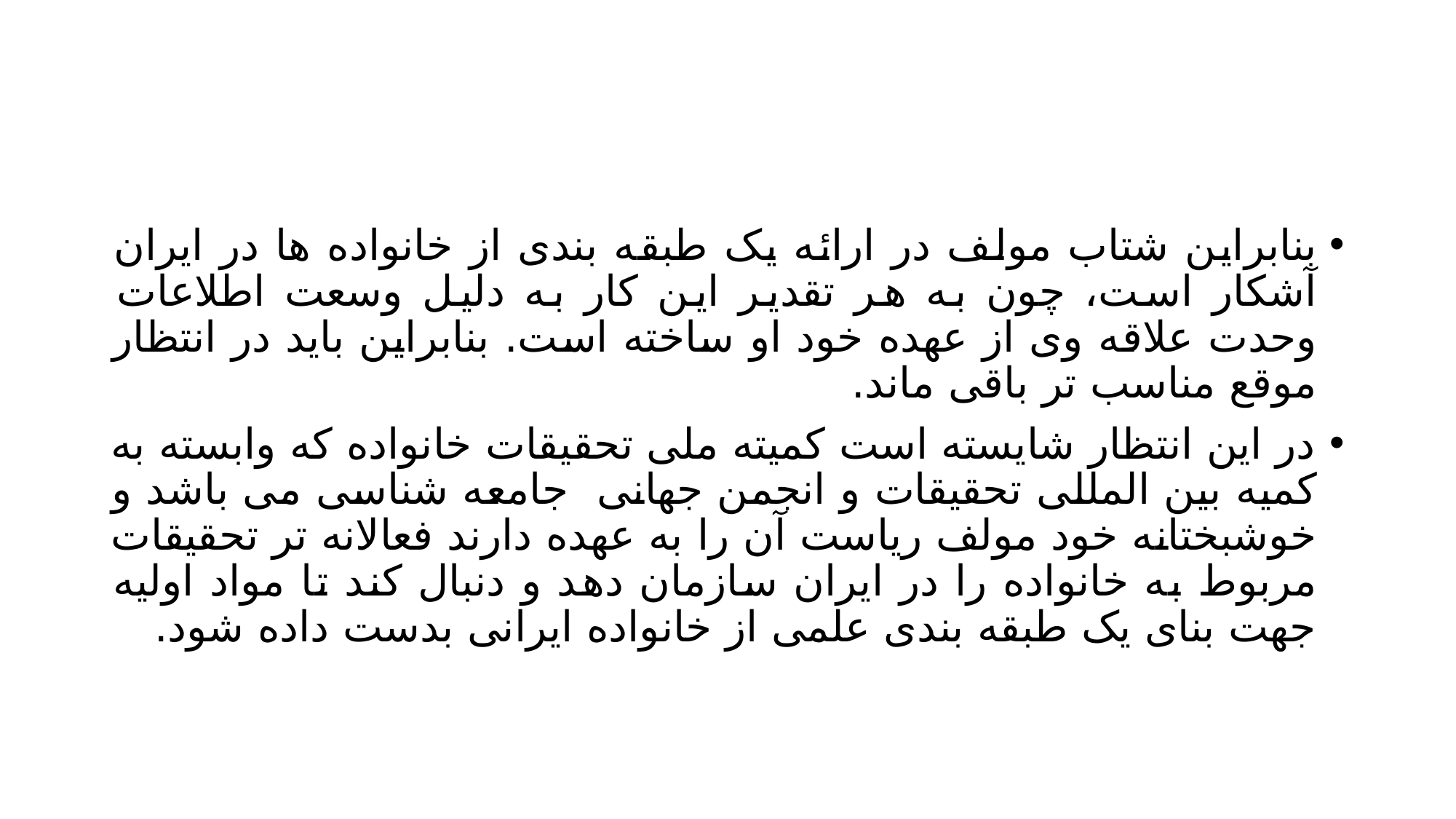

#
بنابراین شتاب مولف در ارائه یک طبقه بندی از خانواده ها در ایران آشکار است، چون به هر تقدیر این کار به دلیل وسعت اطلاعات وحدت علاقه وی از عهده خود او ساخته است. بنابراین باید در انتظار موقع مناسب تر باقی ماند.
در این انتظار شایسته است کمیته ملی تحقیقات خانواده که وابسته به کمیه بین المللی تحقیقات و انجمن جهانی  جامعه شناسی می باشد و خوشبختانه خود مولف ریاست آن را به عهده دارند فعالانه تر تحقیقات مربوط به خانواده را در ایران سازمان دهد و دنبال کند تا مواد اولیه جهت بنای یک طبقه بندی علمی از خانواده ایرانی بدست داده شود.